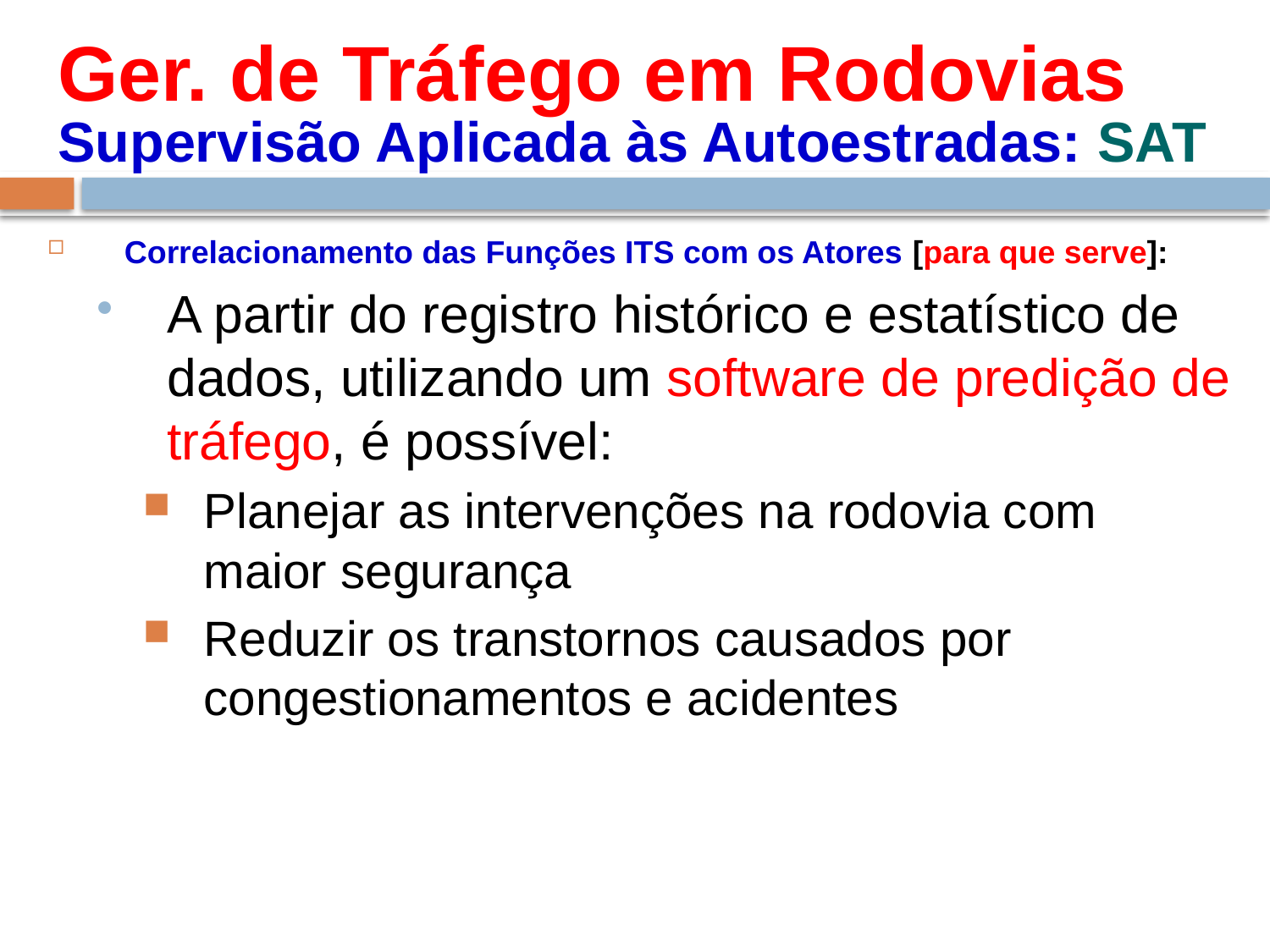

# Ger. de Tráfego em Rodovias Supervisão Aplicada às Autoestradas: SAT
Correlacionamento das Funções ITS com os Atores [para que serve]:
A partir do registro histórico e estatístico de dados, utilizando um software de predição de tráfego, é possível:
Planejar as intervenções na rodovia com maior segurança
Reduzir os transtornos causados por congestionamentos e acidentes